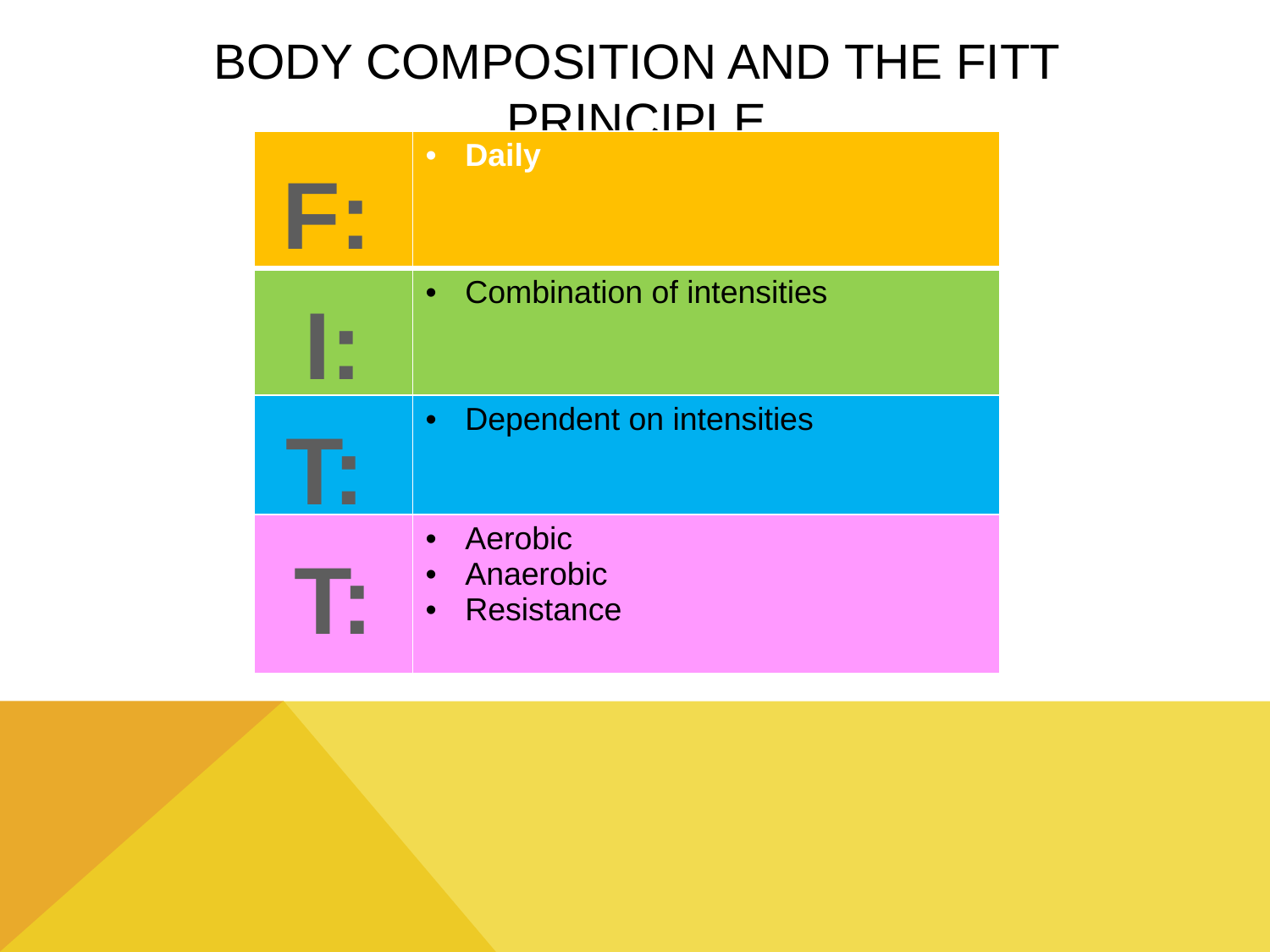

# Body composition AND THE FITT PRINCIPLE
|  | Daily |
| --- | --- |
|  | Combination of intensities |
|  | Dependent on intensities |
|  | Aerobic Anaerobic Resistance |
F:
I:
T:
T: